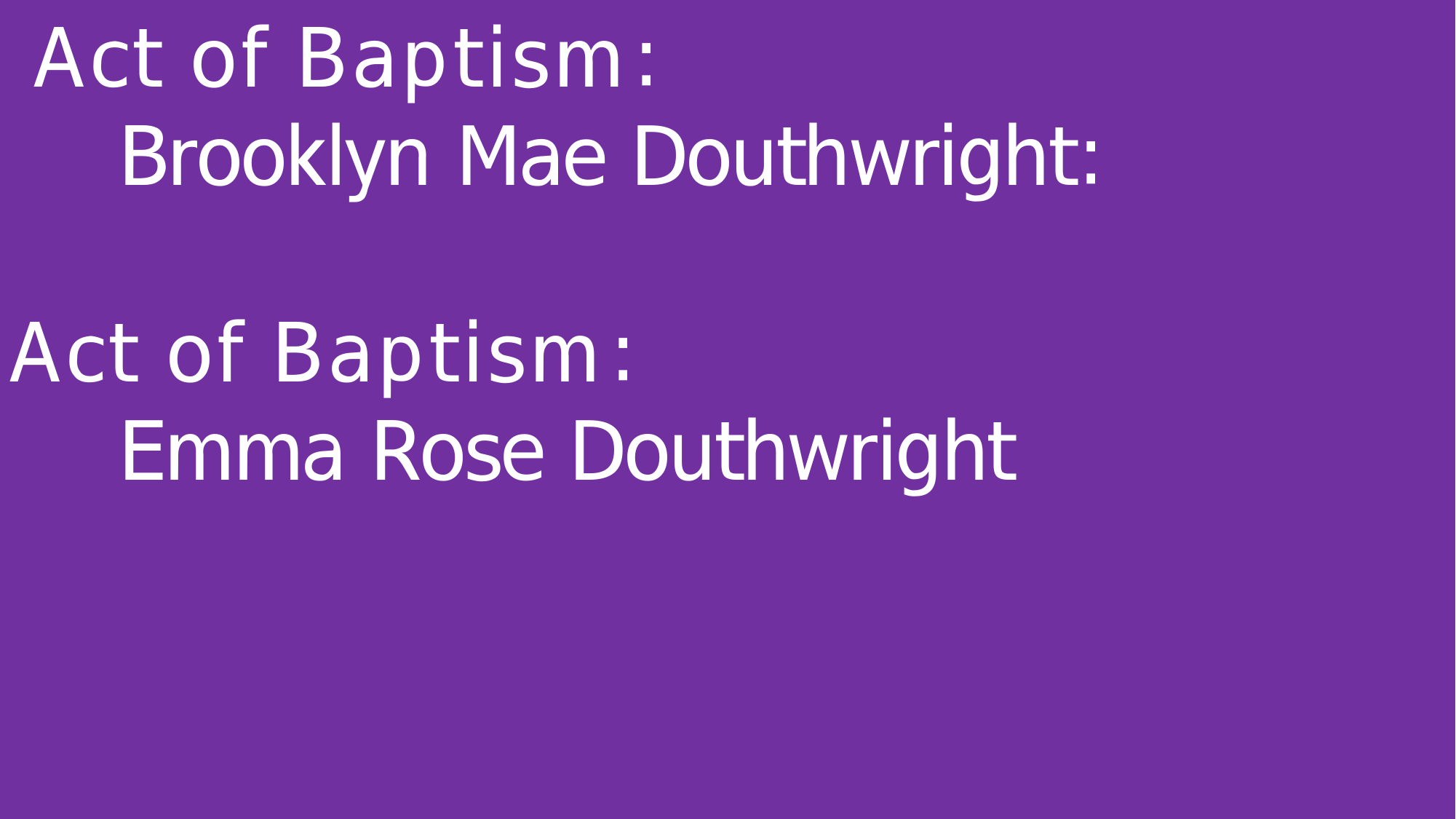

Act of Baptism:
	Brooklyn Mae Douthwright:

Act of Baptism:
	Emma Rose Douthwright